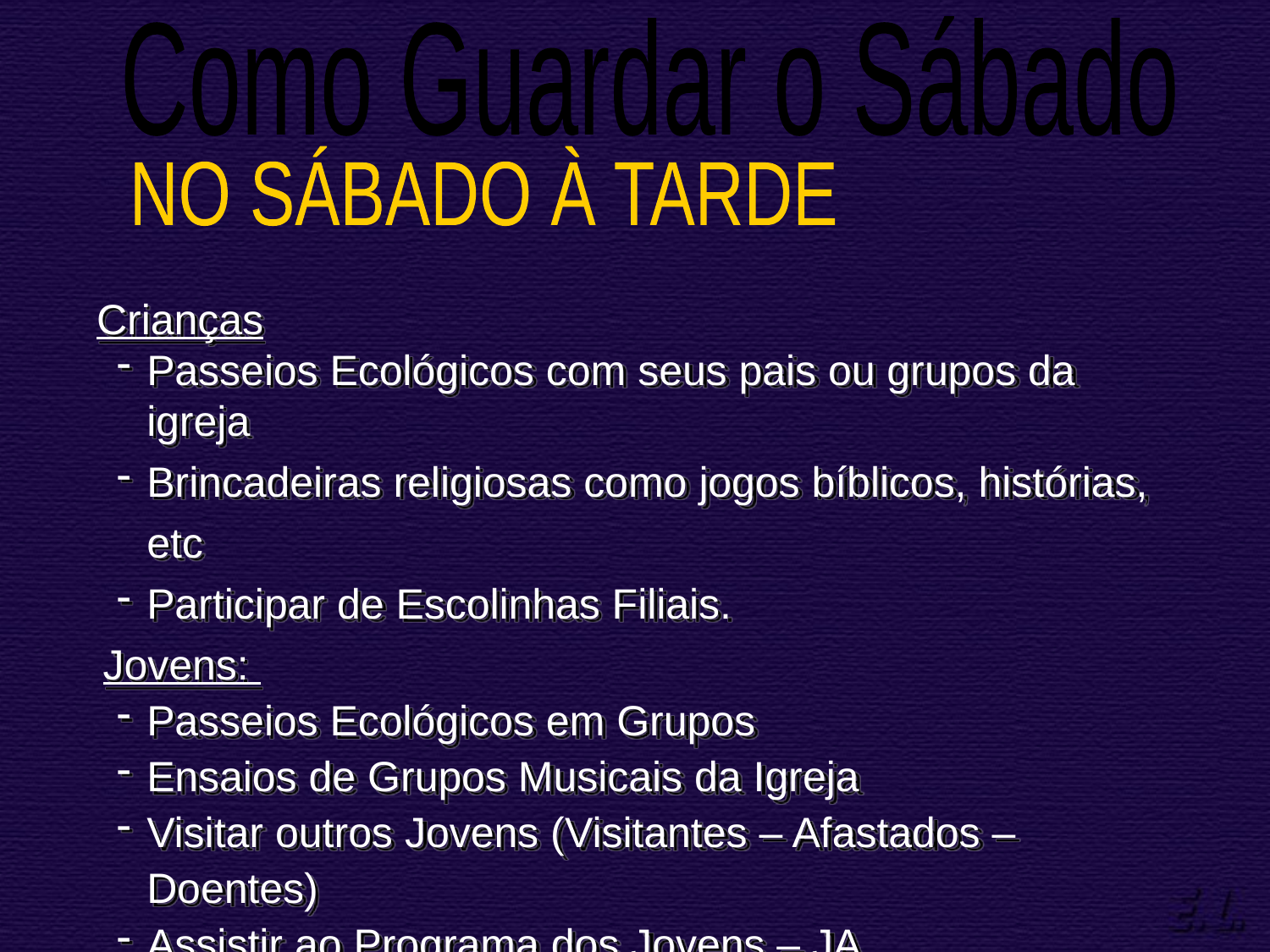

Como Guardar o Sábado
NO SÁBADO À TARDE
   Crianças
Passeios Ecológicos com seus pais ou grupos da igreja
Brincadeiras religiosas como jogos bíblicos, histórias, etc
Participar de Escolinhas Filiais.
   Jovens:
Passeios Ecológicos em Grupos
Ensaios de Grupos Musicais da Igreja
Visitar outros Jovens (Visitantes – Afastados – Doentes)
Assistir ao Programa dos Jovens – JA
Visitem outras igrejas